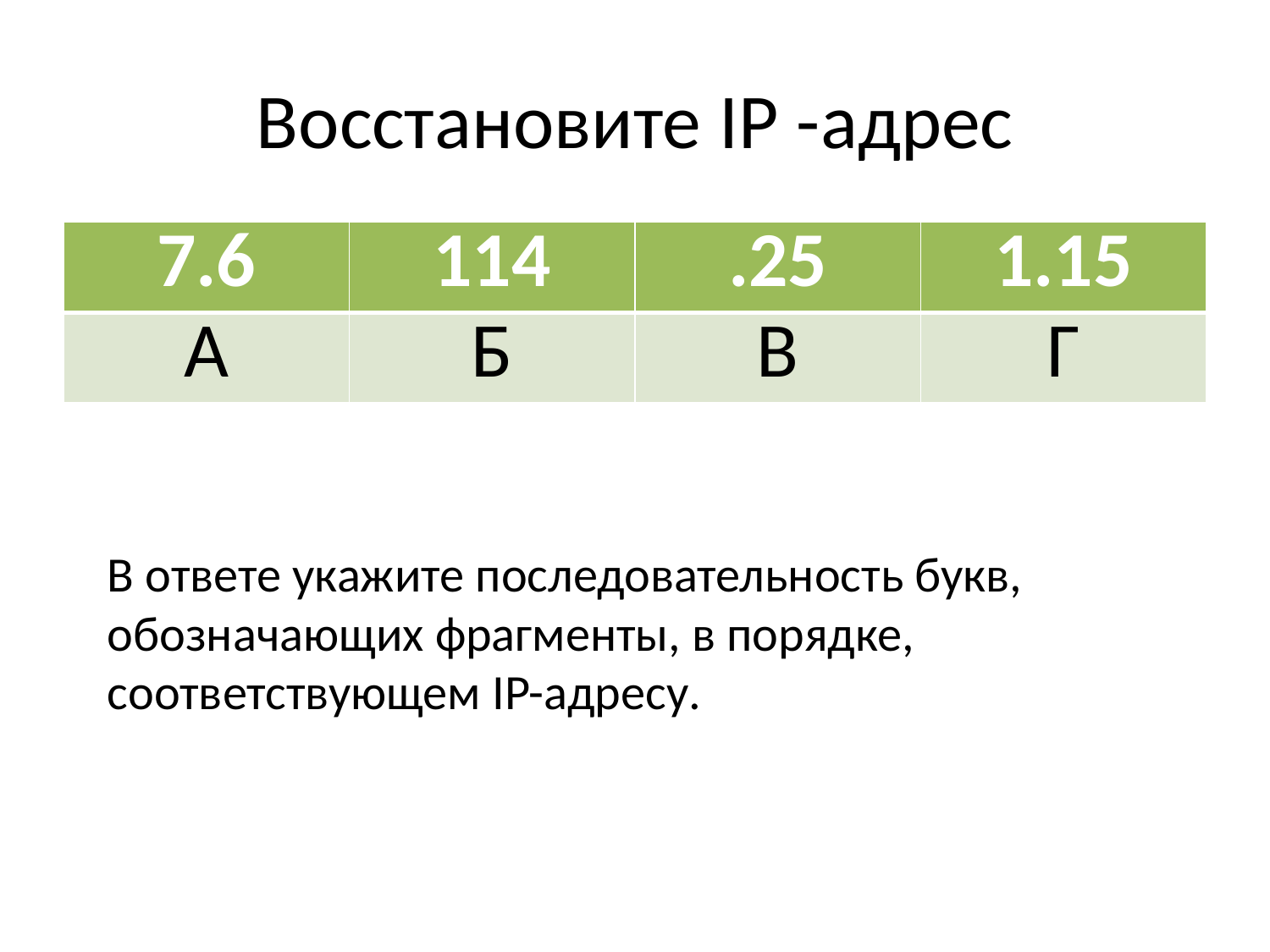

# Восстановите IP -адрес
| 7.6 | 114 | .25 | 1.15 |
| --- | --- | --- | --- |
| А | Б | В | Г |
В ответе укажите последовательность букв, обозначающих фрагменты, в порядке, соответствующем IP-адресу.